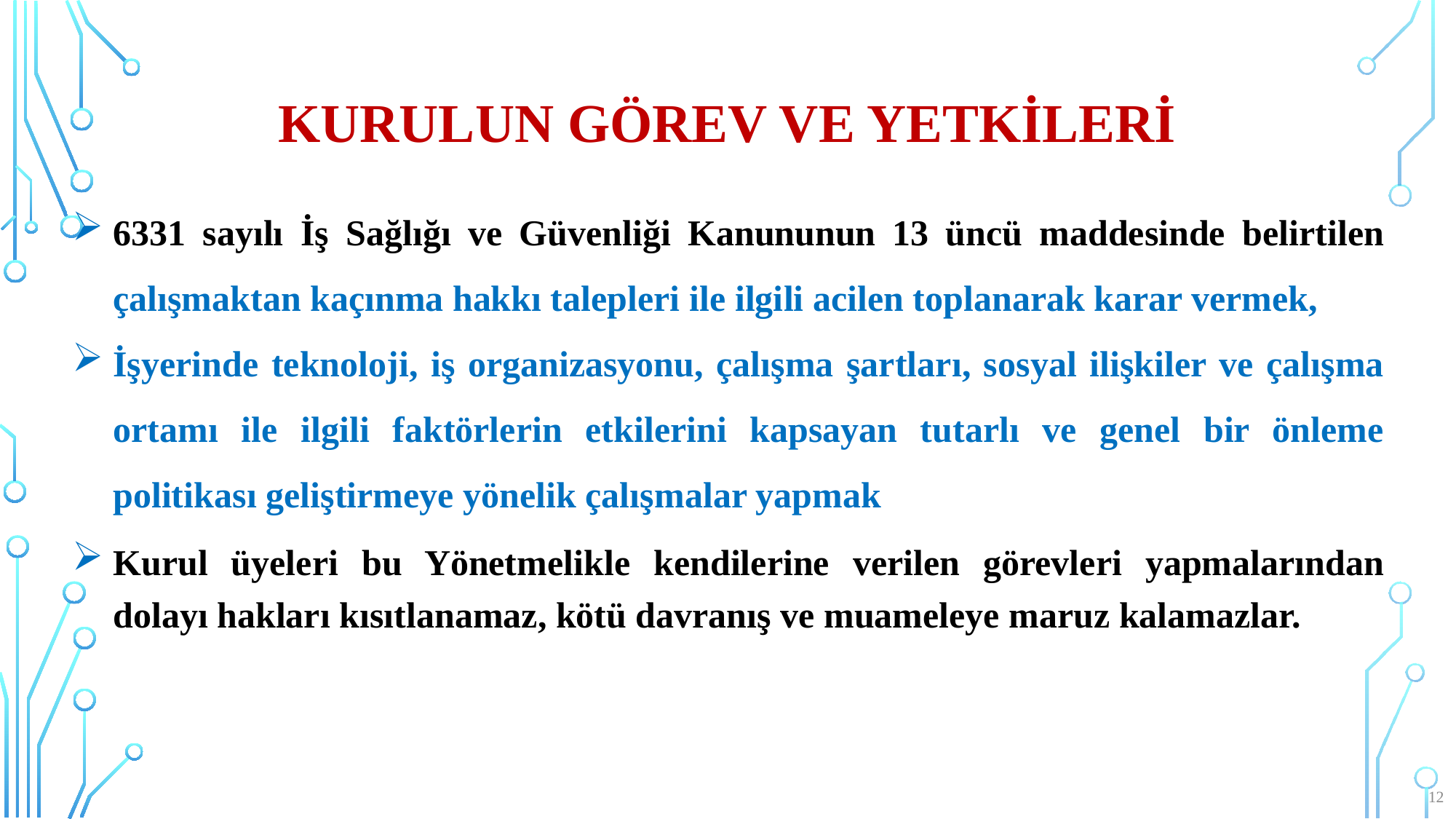

# Kurulun görev ve yetkileri
6331 sayılı İş Sağlığı ve Güvenliği Kanununun 13 üncü maddesinde belirtilen çalışmaktan kaçınma hakkı talepleri ile ilgili acilen toplanarak karar vermek,
İşyerinde teknoloji, iş organizasyonu, çalışma şartları, sosyal ilişkiler ve çalışma ortamı ile ilgili faktörlerin etkilerini kapsayan tutarlı ve genel bir önleme politikası geliştirmeye yönelik çalışmalar yapmak
Kurul üyeleri bu Yönetmelikle kendilerine verilen görevleri yapmalarından dolayı hakları kısıtlanamaz, kötü davranış ve muameleye maruz kalamazlar.

12